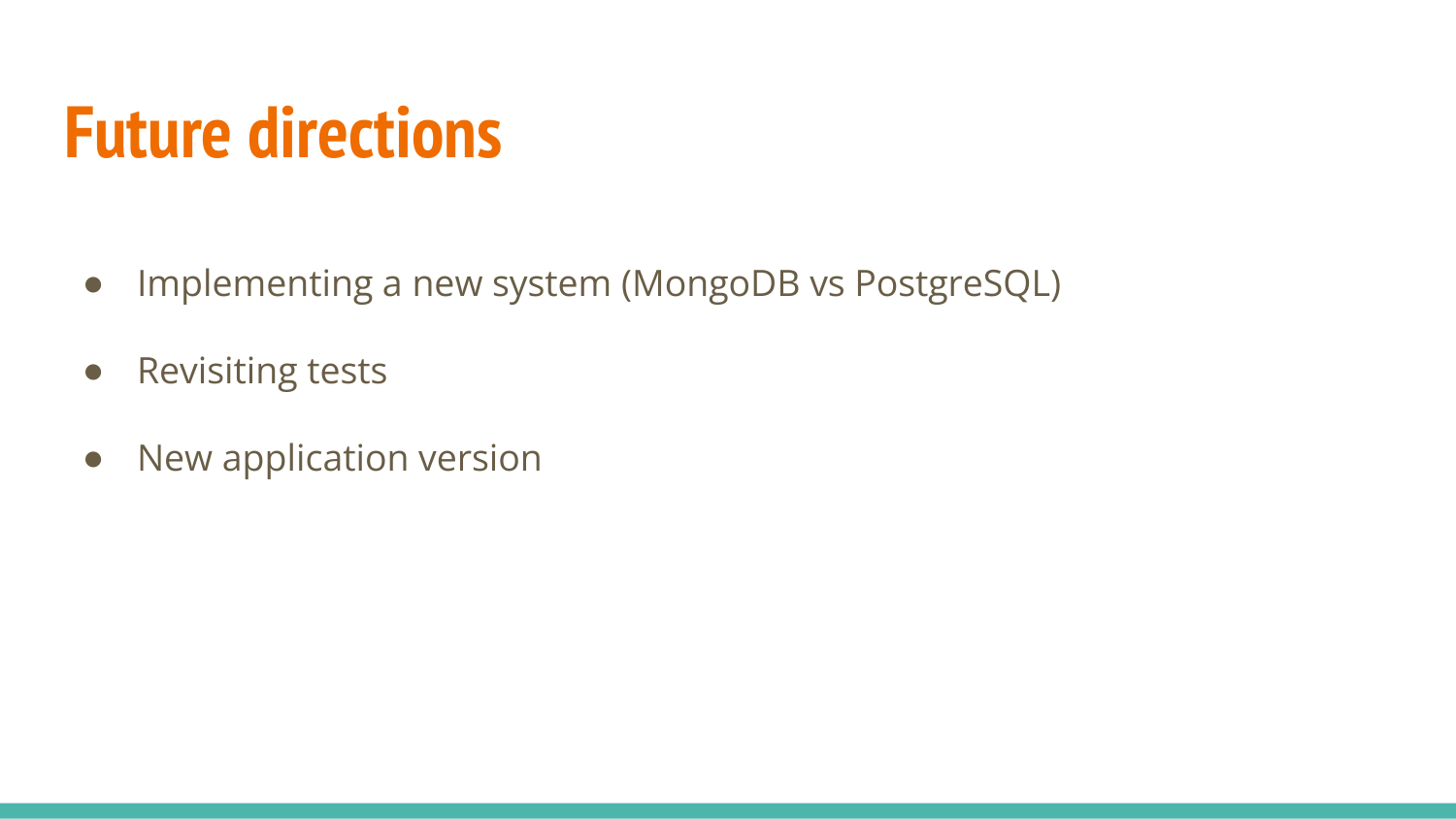

# Future directions
Implementing a new system (MongoDB vs PostgreSQL)
Revisiting tests
New application version